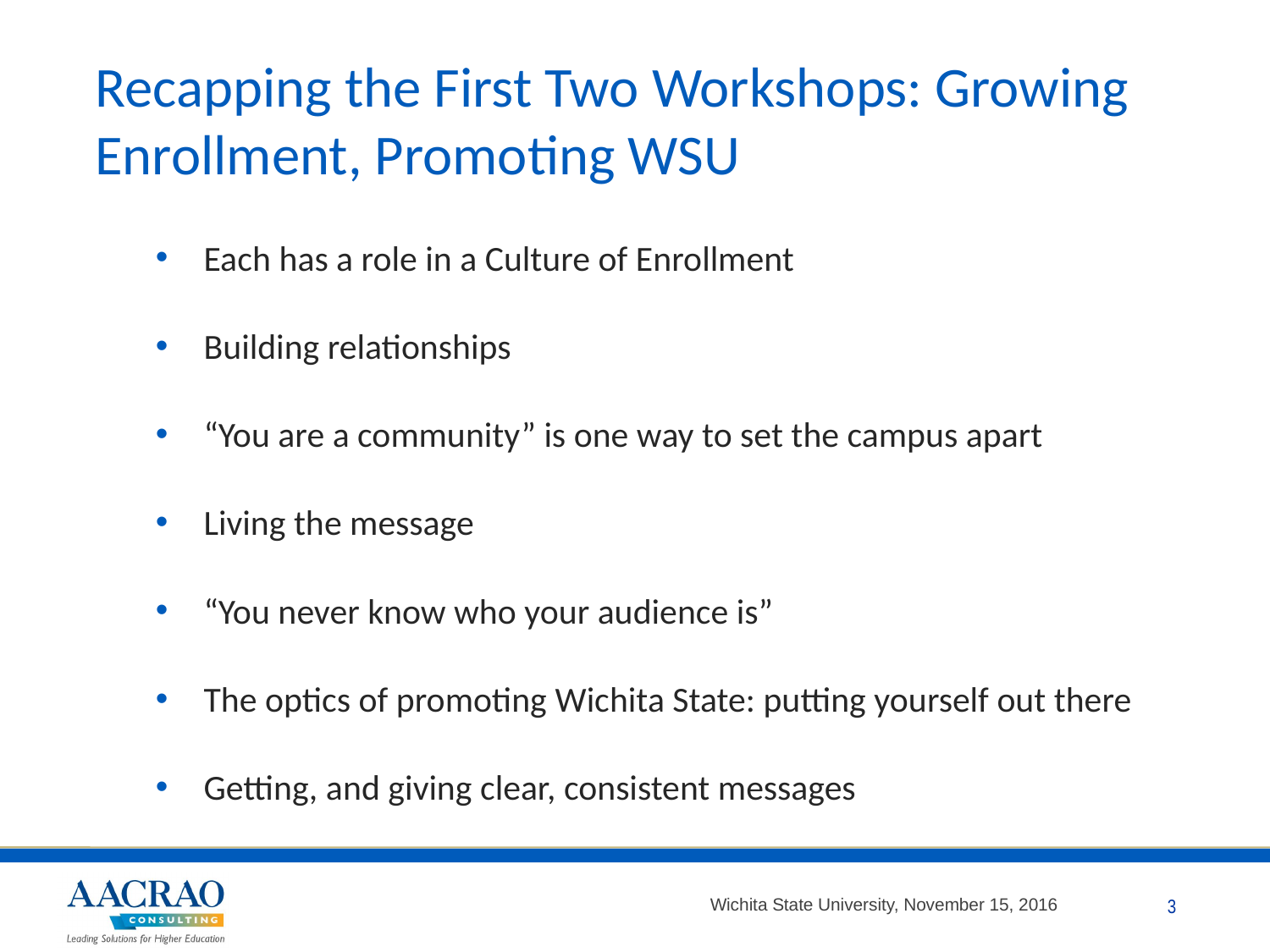

# Recapping the First Two Workshops: Growing Enrollment, Promoting WSU
Each has a role in a Culture of Enrollment
Building relationships
“You are a community” is one way to set the campus apart
Living the message
“You never know who your audience is”
The optics of promoting Wichita State: putting yourself out there
Getting, and giving clear, consistent messages